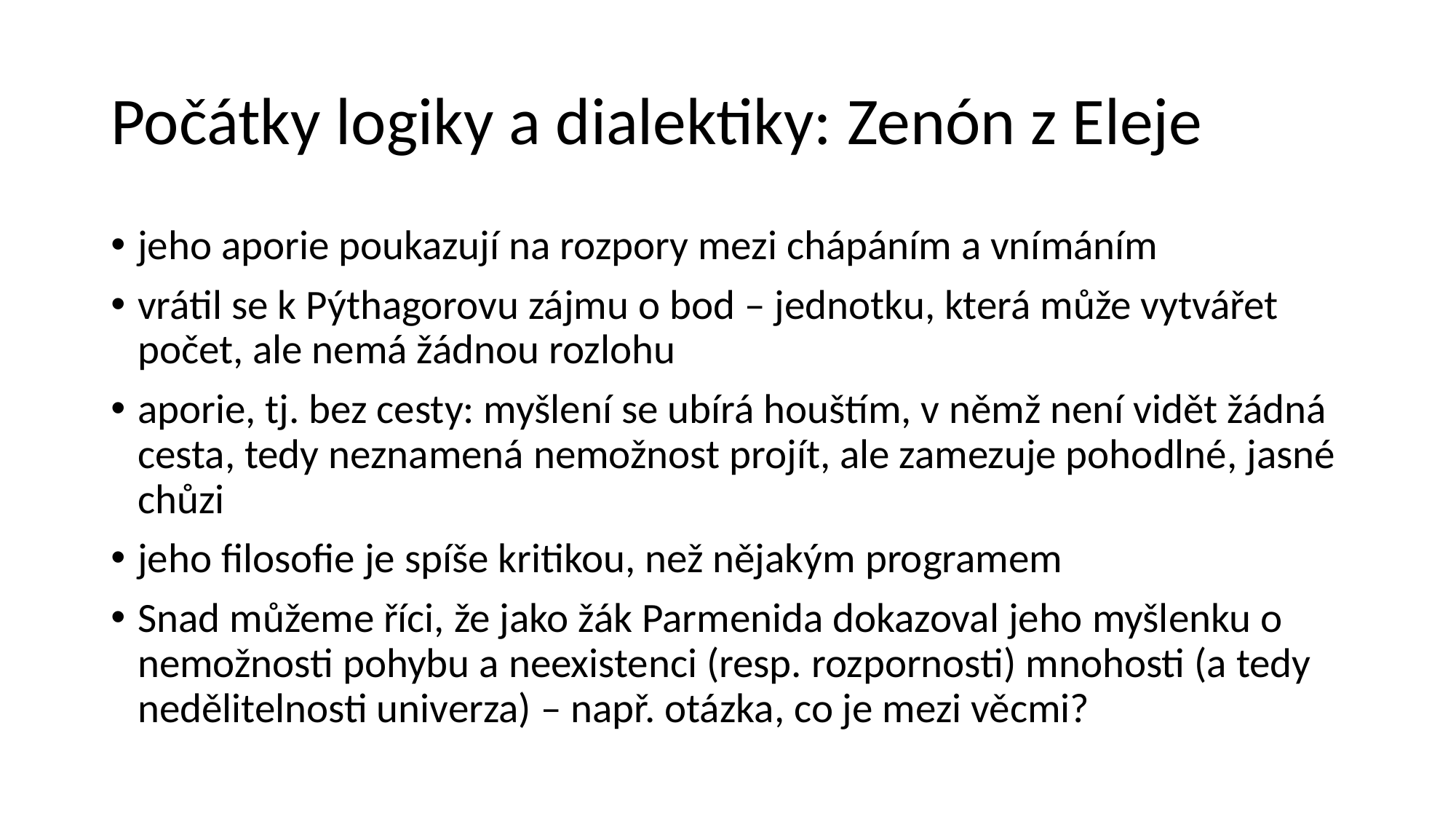

# Počátky logiky a dialektiky: Zenón z Eleje
jeho aporie poukazují na rozpory mezi chápáním a vnímáním
vrátil se k Pýthagorovu zájmu o bod – jednotku, která může vytvářet počet, ale nemá žádnou rozlohu
aporie, tj. bez cesty: myšlení se ubírá houštím, v němž není vidět žádná cesta, tedy neznamená nemožnost projít, ale zamezuje pohodlné, jasné chůzi
jeho filosofie je spíše kritikou, než nějakým programem
Snad můžeme říci, že jako žák Parmenida dokazoval jeho myšlenku o nemožnosti pohybu a neexistenci (resp. rozpornosti) mnohosti (a tedy nedělitelnosti univerza) – např. otázka, co je mezi věcmi?